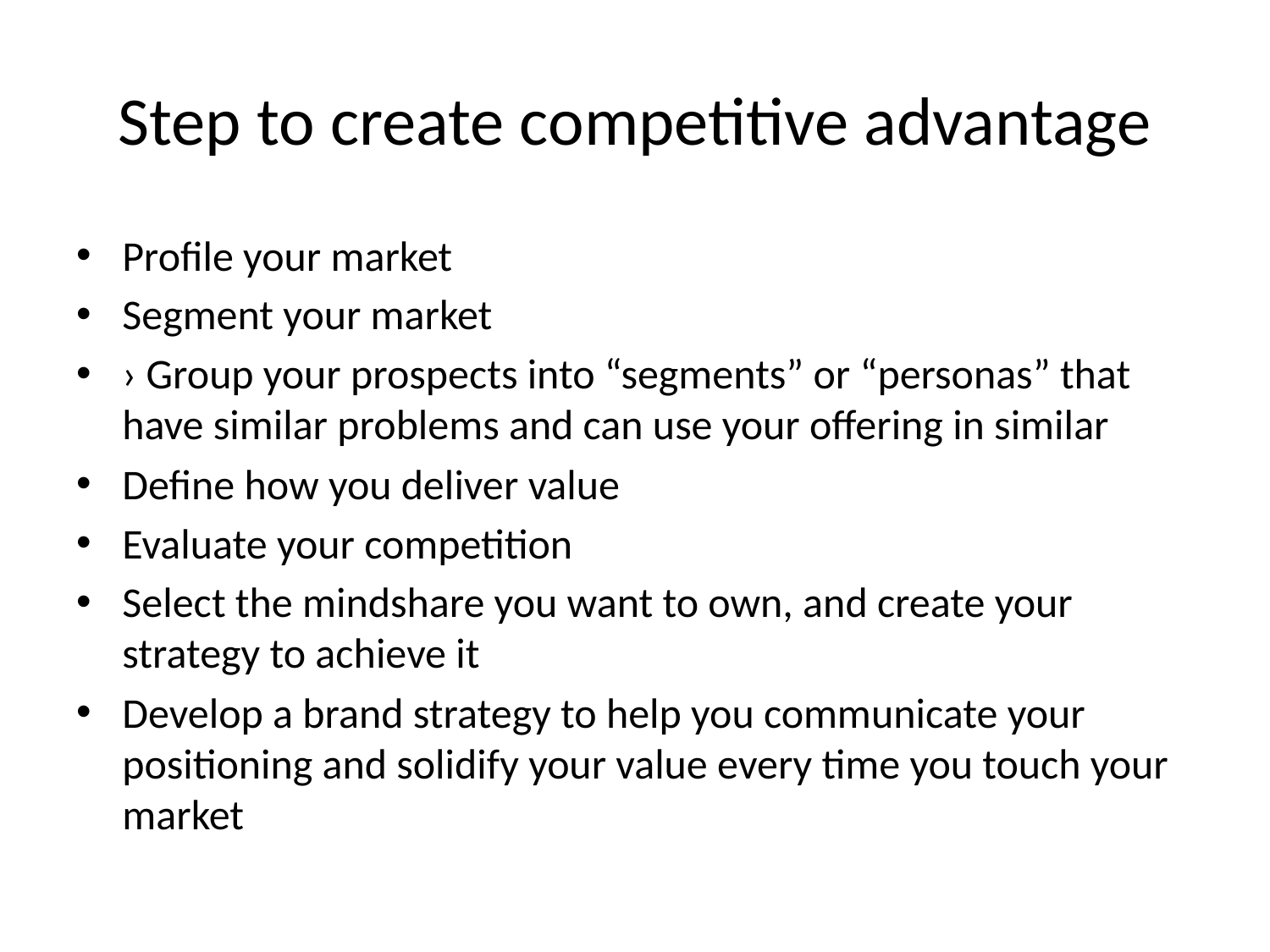

# Step to create competitive advantage
Profile your market
Segment your market
› Group your prospects into “segments” or “personas” that have similar problems and can use your offering in similar
Define how you deliver value
Evaluate your competition
Select the mindshare you want to own, and create your strategy to achieve it
Develop a brand strategy to help you communicate your positioning and solidify your value every time you touch your market